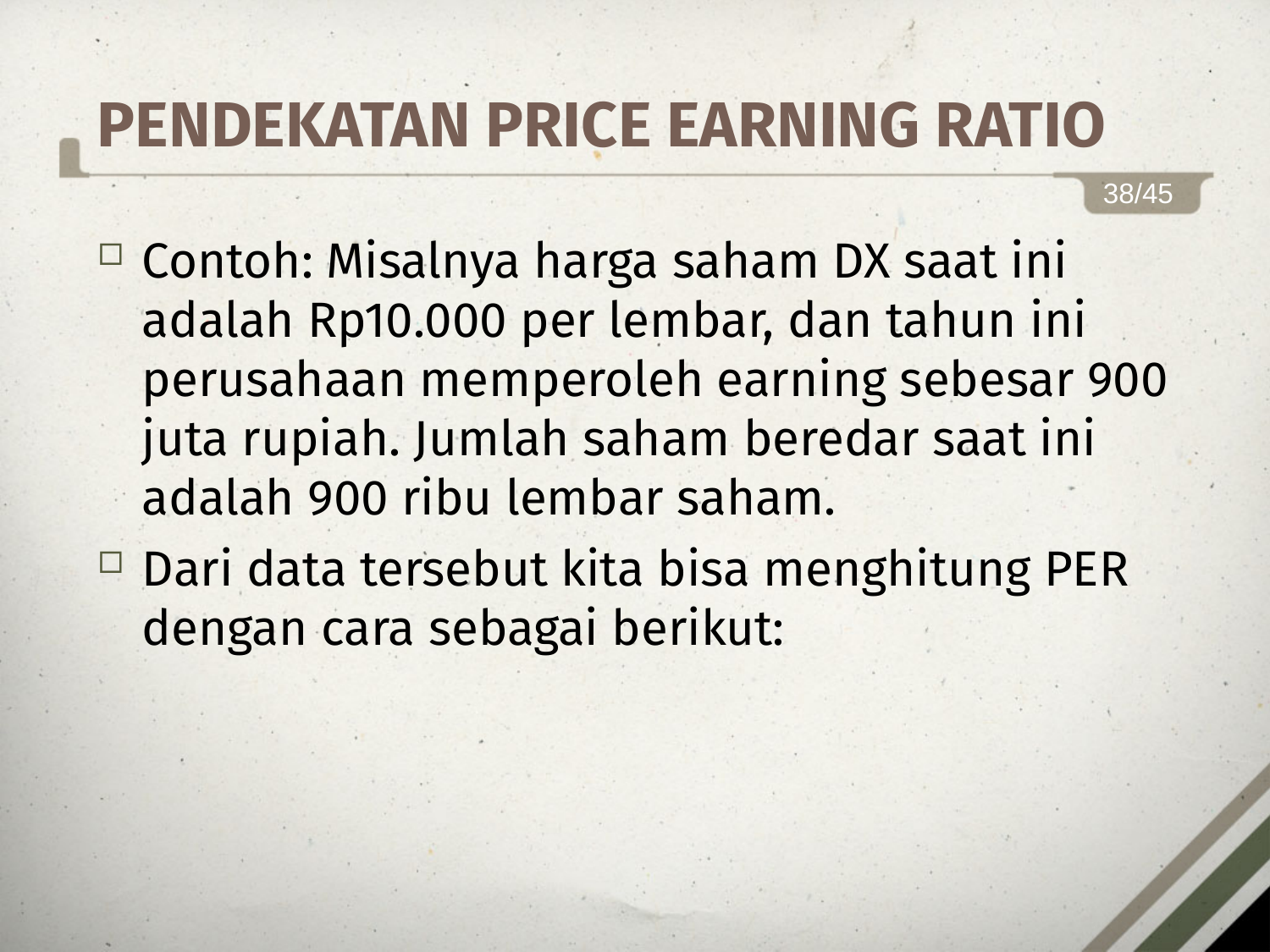

PENDEKATAN PRICE EARNING RATIO
38/45
Contoh: Misalnya harga saham DX saat ini adalah Rp10.000 per lembar, dan tahun ini perusahaan memperoleh earning sebesar 900 juta rupiah. Jumlah saham beredar saat ini adalah 900 ribu lembar saham.
Dari data tersebut kita bisa menghitung PER dengan cara sebagai berikut: